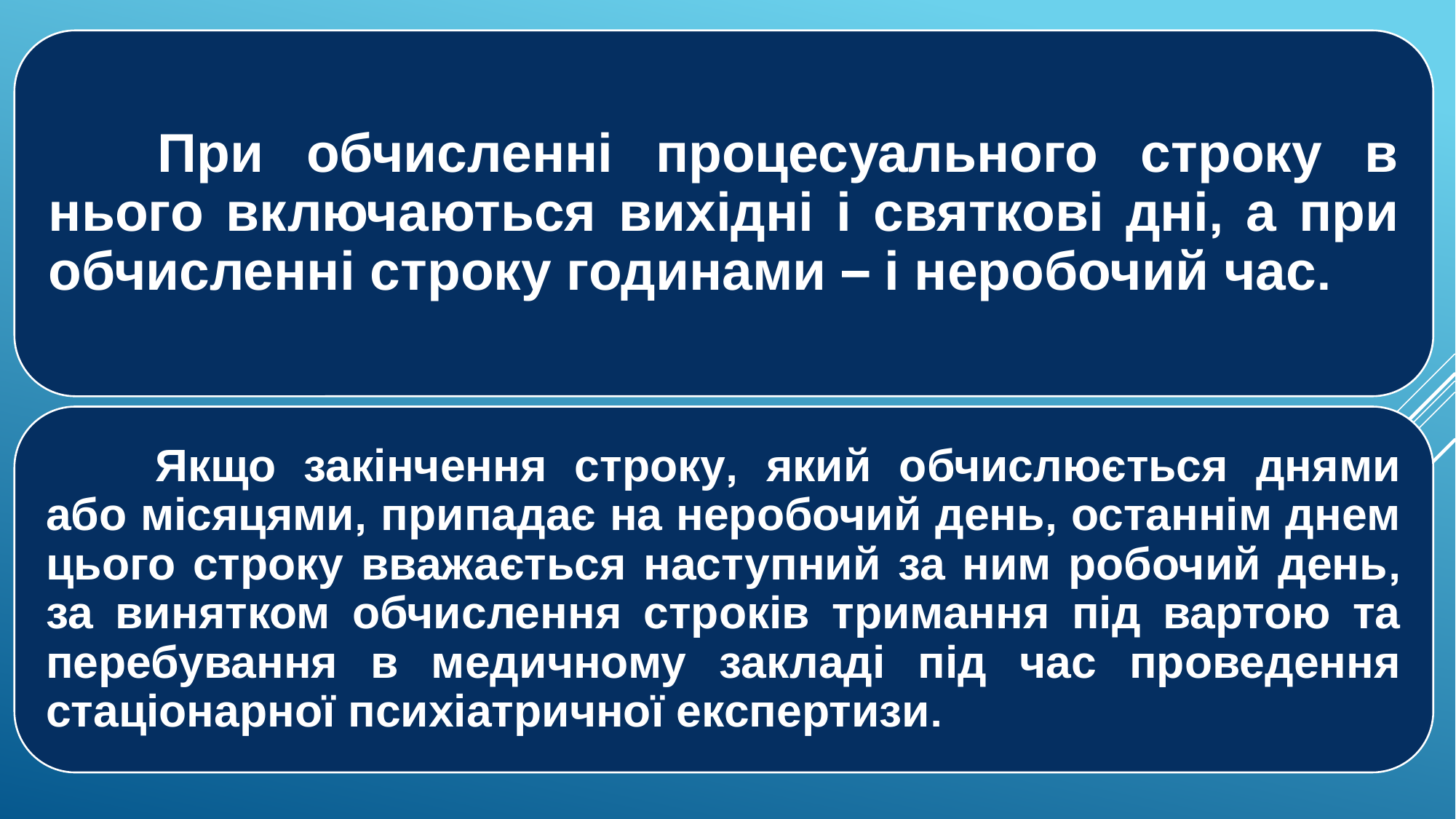

При обчисленні процесуального строку в нього включаються вихідні і святкові дні, а при обчисленні строку годинами – і неробочий час.
	Якщо закінчення строку, який обчислюється днями або місяцями, припадає на неробочий день, останнім днем цього строку вважається наступний за ним робочий день, за винятком обчислення строків тримання під вартою та перебування в медичному закладі під час проведення стаціонарної психіатричної експертизи.
#